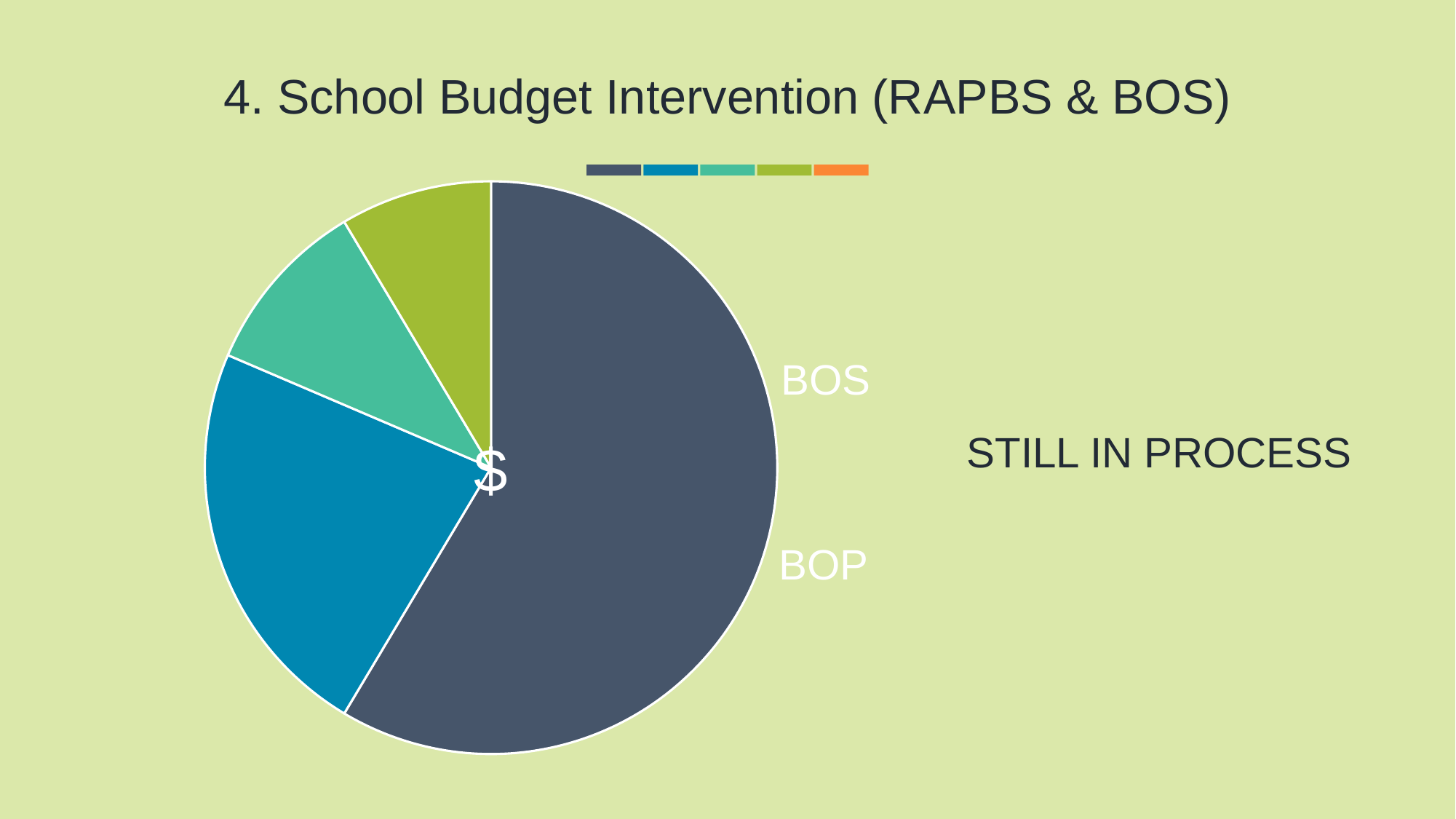

4. School Budget Intervention (RAPBS & BOS)

[unsupported chart]

BOS
STILL IN PROCESS
$
BOP